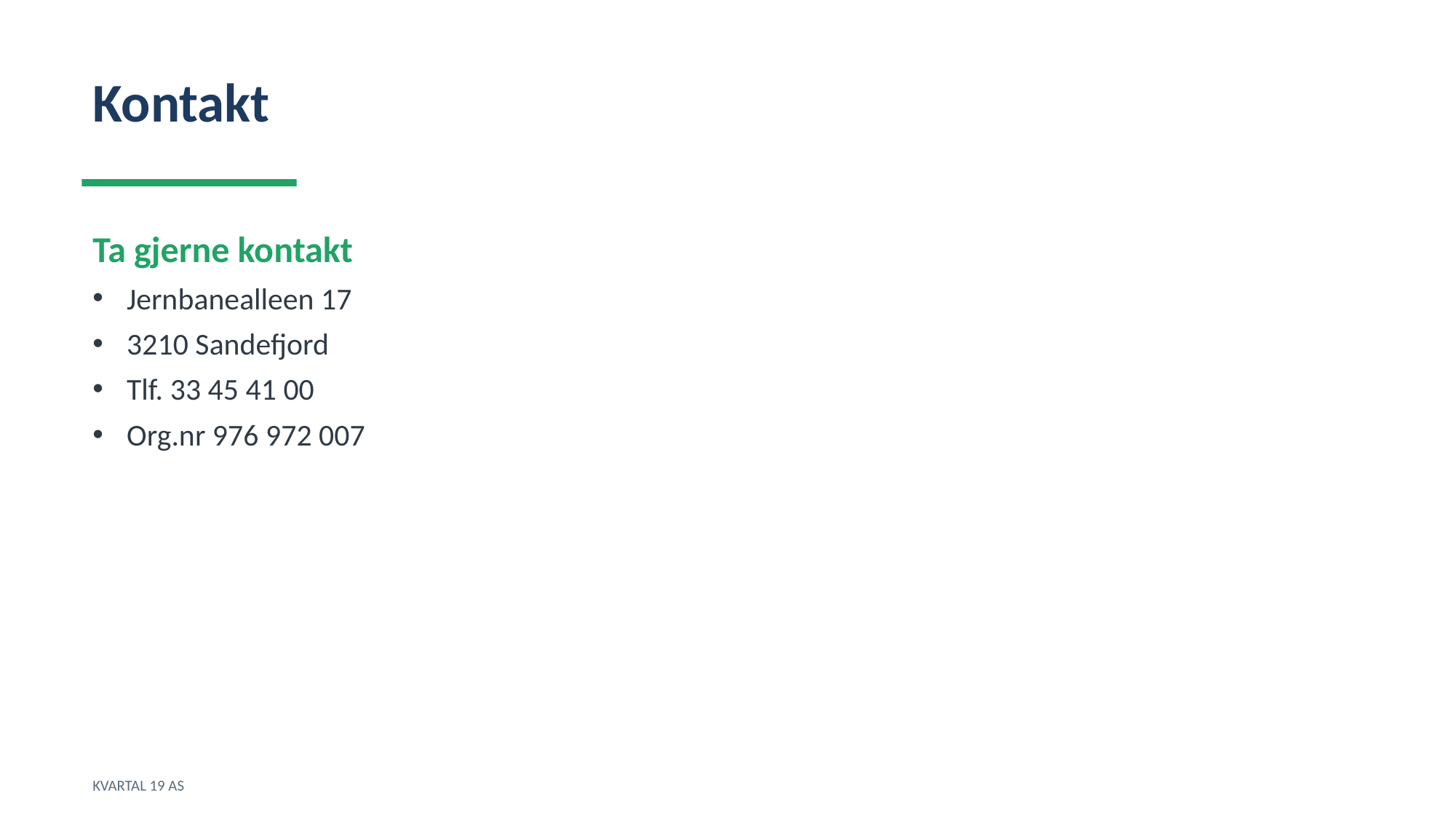

Kontakt

Ta gjerne kontakt
Jernbanealleen 17
3210 Sandefjord
Tlf. 33 45 41 00
Org.nr 976 972 007
KVARTAL 19 AS